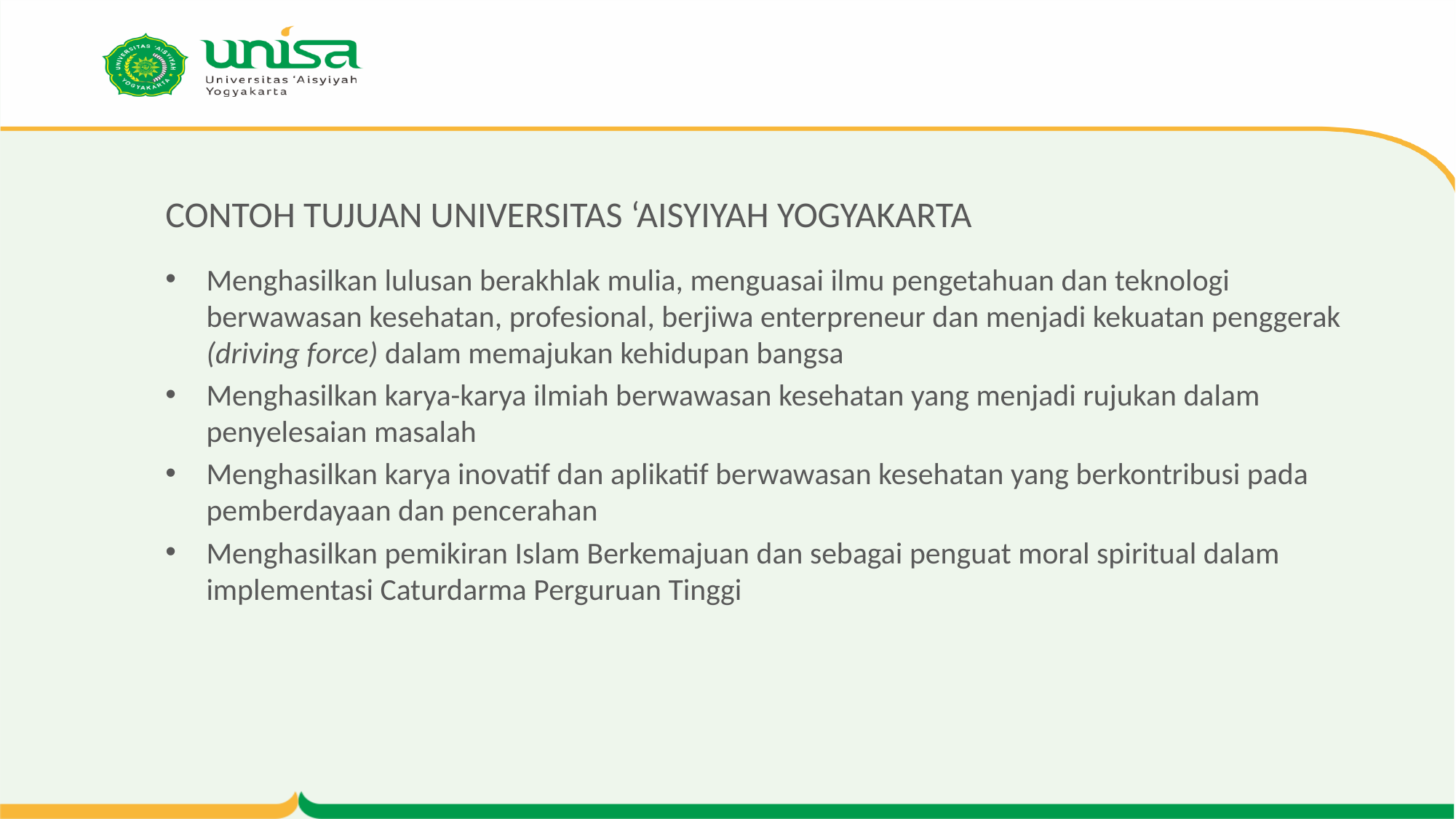

# CONTOH TUJUAN UNIVERSITAS ‘AISYIYAH YOGYAKARTA
Menghasilkan lulusan berakhlak mulia, menguasai ilmu pengetahuan dan teknologi berwawasan kesehatan, profesional, berjiwa enterpreneur dan menjadi kekuatan penggerak (driving force) dalam memajukan kehidupan bangsa
Menghasilkan karya-karya ilmiah berwawasan kesehatan yang menjadi rujukan dalam penyelesaian masalah
Menghasilkan karya inovatif dan aplikatif berwawasan kesehatan yang berkontribusi pada pemberdayaan dan pencerahan
Menghasilkan pemikiran Islam Berkemajuan dan sebagai penguat moral spiritual dalam implementasi Caturdarma Perguruan Tinggi